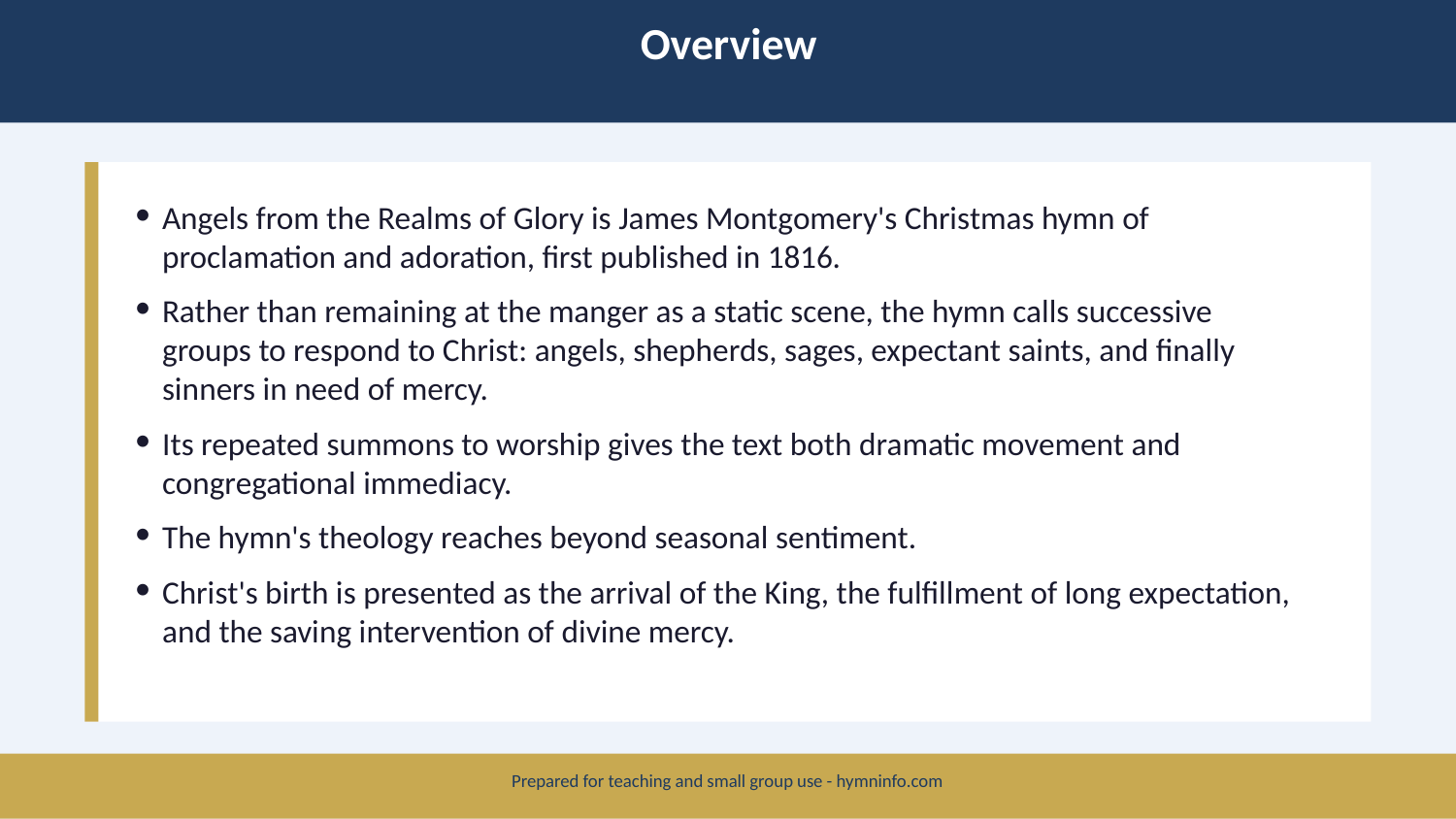

Overview

Angels from the Realms of Glory is James Montgomery's Christmas hymn of proclamation and adoration, first published in 1816.
Rather than remaining at the manger as a static scene, the hymn calls successive groups to respond to Christ: angels, shepherds, sages, expectant saints, and finally sinners in need of mercy.
Its repeated summons to worship gives the text both dramatic movement and congregational immediacy.
The hymn's theology reaches beyond seasonal sentiment.
Christ's birth is presented as the arrival of the King, the fulfillment of long expectation, and the saving intervention of divine mercy.

Prepared for teaching and small group use - hymninfo.com